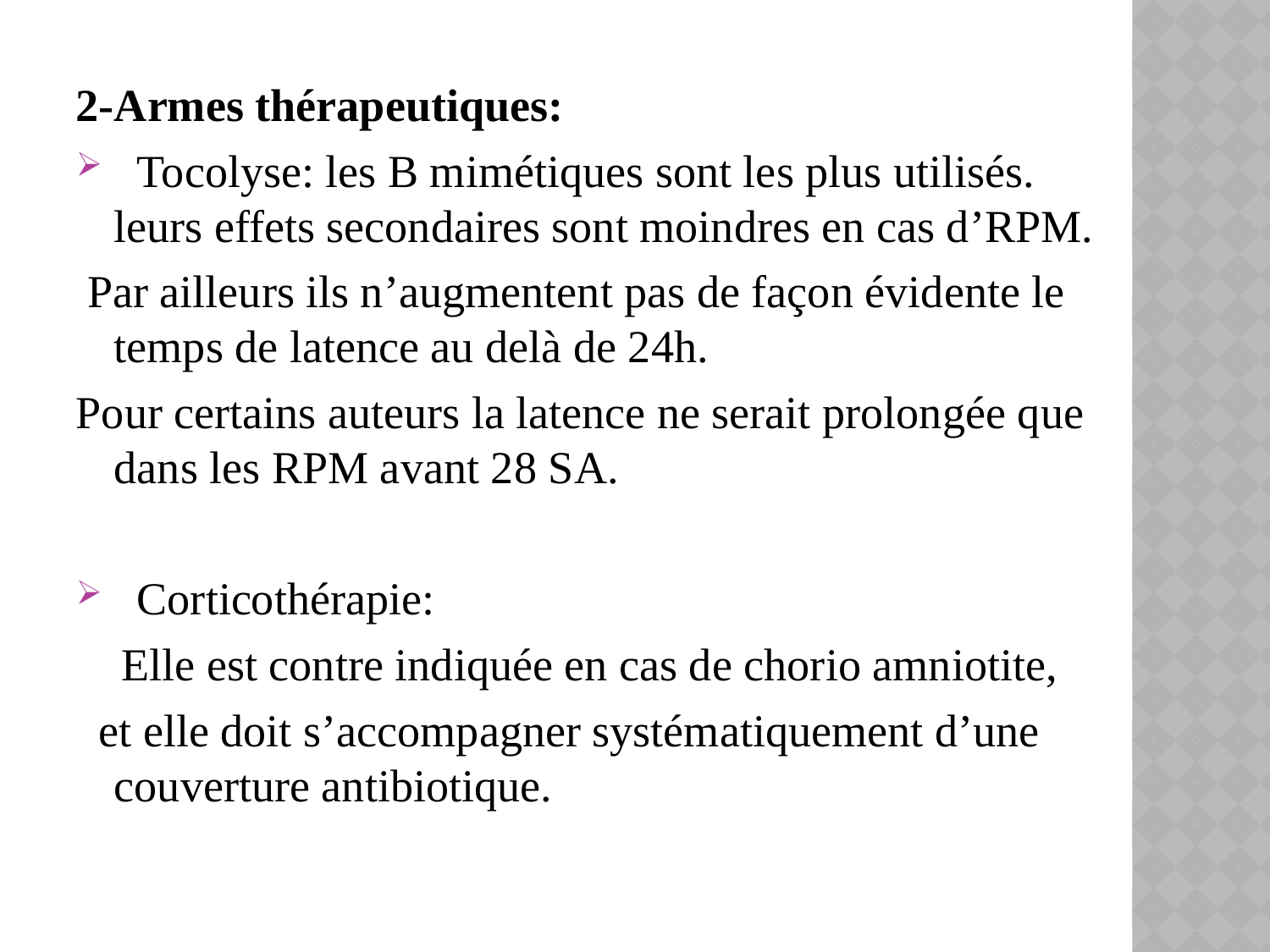

2-Armes thérapeutiques:
  Tocolyse: les B mimétiques sont les plus utilisés. leurs effets secondaires sont moindres en cas d’RPM.
 Par ailleurs ils n’augmentent pas de façon évidente le temps de latence au delà de 24h.
Pour certains auteurs la latence ne serait prolongée que dans les RPM avant 28 SA.

  Corticothérapie:
    Elle est contre indiquée en cas de chorio amniotite,
  et elle doit s’accompagner systématiquement d’une couverture antibiotique.